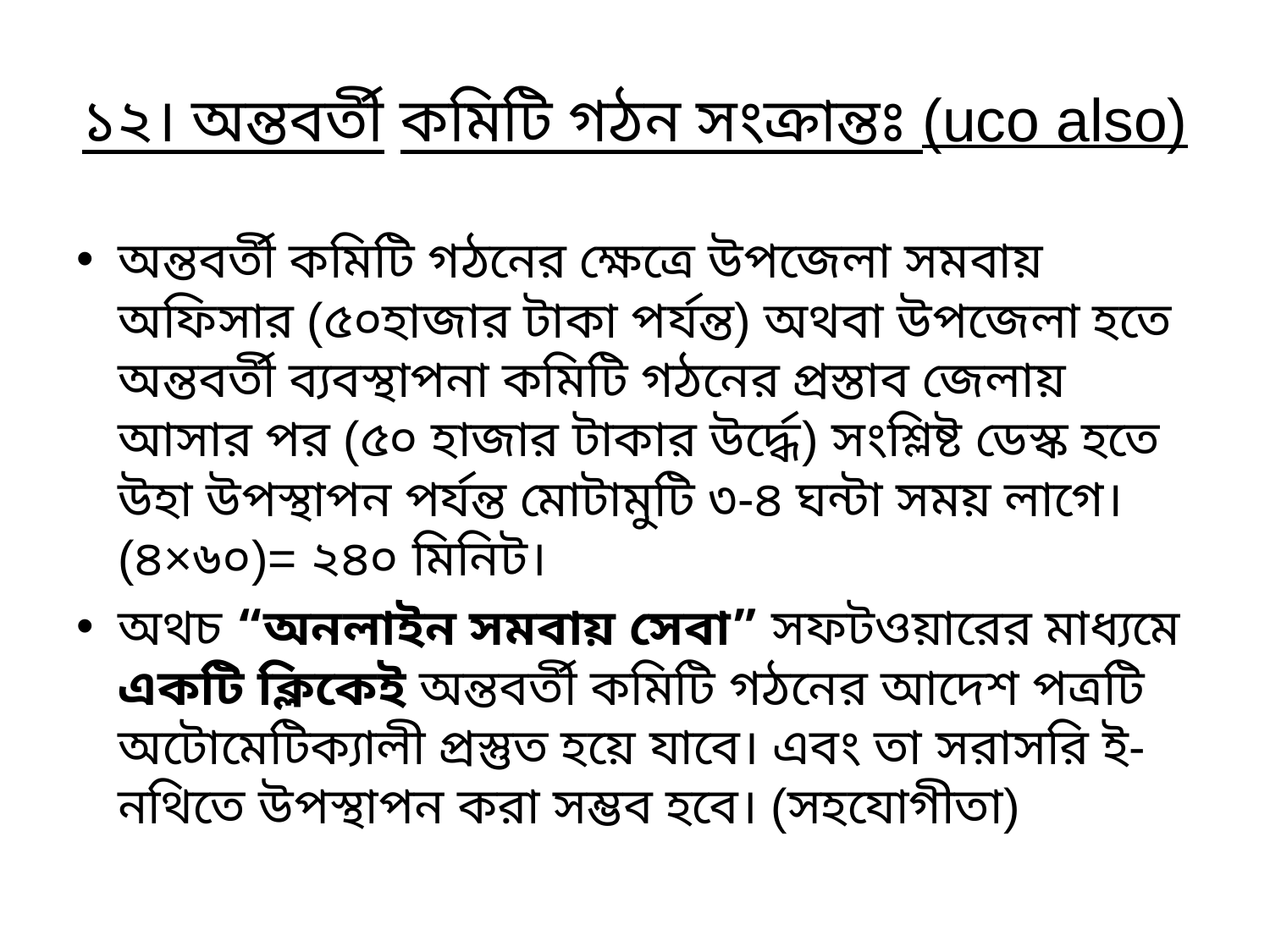

# ১২। অন্তবর্তী কমিটি গঠন সংক্রান্তঃ (uco also)
অন্তবর্তী কমিটি গঠনের ক্ষেত্রে উপজেলা সমবায় অফিসার (৫০হাজার টাকা পর্যন্ত) অথবা উপজেলা হতে অন্তবর্তী ব্যবস্থাপনা কমিটি গঠনের প্রস্তাব জেলায় আসার পর (৫০ হাজার টাকার উর্দ্ধে) সংশ্লিষ্ট ডেস্ক হতে উহা উপস্থাপন পর্যন্ত মোটামুটি ৩-৪ ঘন্টা সময় লাগে। (৪×৬০)= ২৪০ মিনিট।
অথচ “অনলাইন সমবায় সেবা” সফটওয়ারের মাধ্যমে একটি ক্লিকেই অন্তবর্তী কমিটি গঠনের আদেশ পত্রটি অটোমেটিক্যালী প্রস্তুত হয়ে যাবে। এবং তা সরাসরি ই-নথিতে উপস্থাপন করা সম্ভব হবে। (সহযোগীতা)